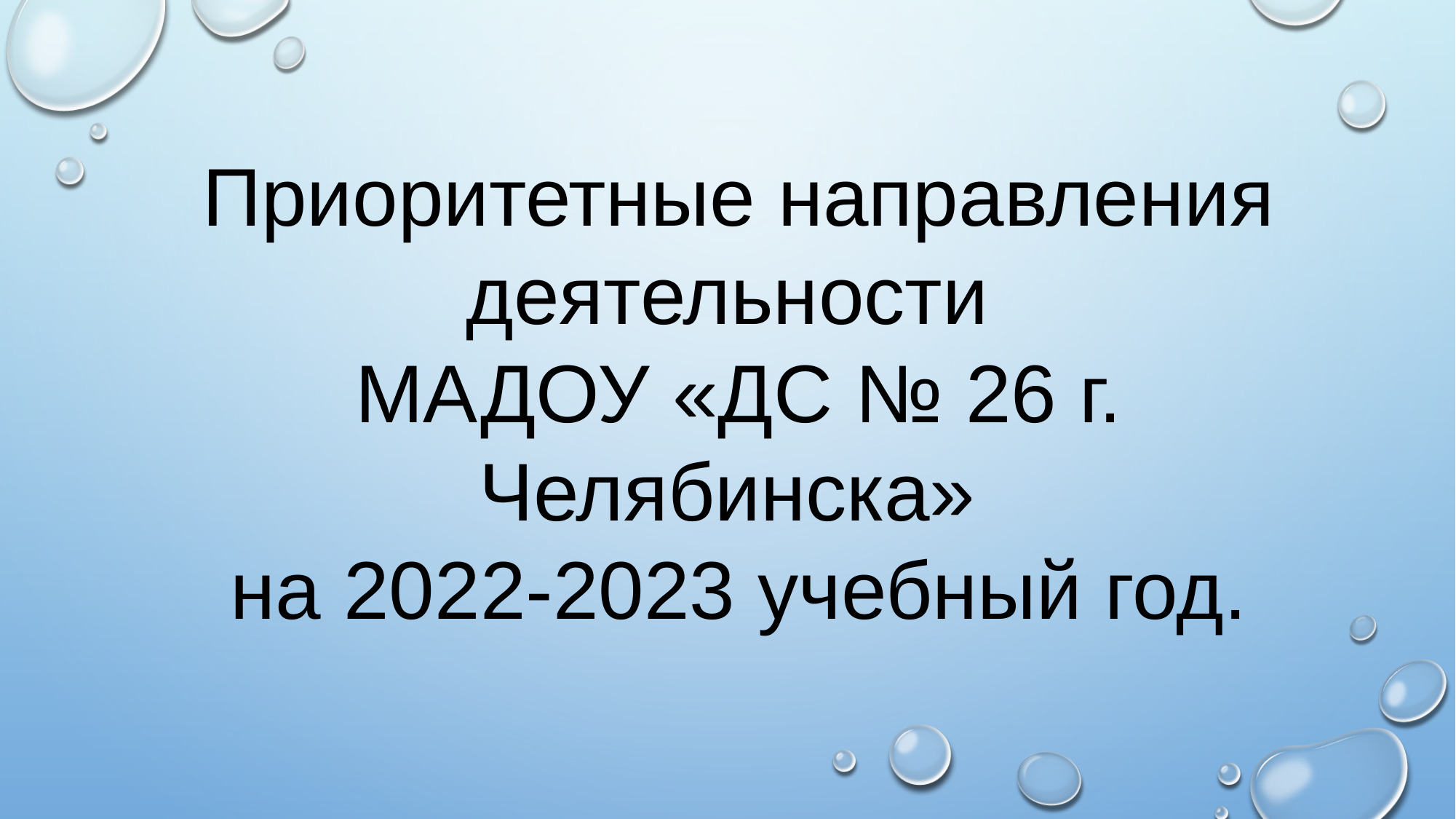

Приоритетные направления деятельности
МАДОУ «ДС № 26 г. Челябинска»
на 2022-2023 учебный год.